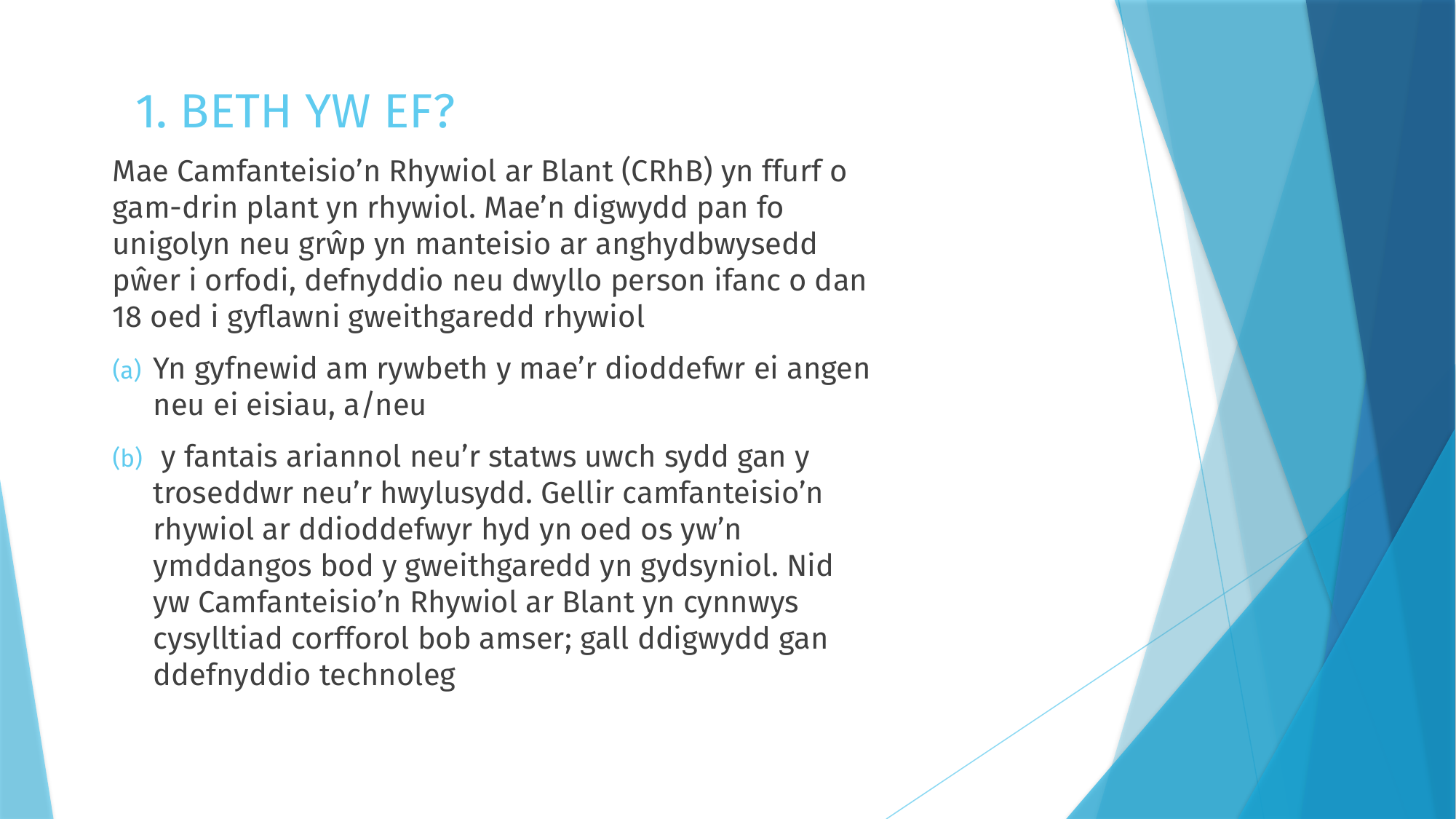

# 1. BETH YW EF?
Mae Camfanteisio’n Rhywiol ar Blant (CRhB) yn ffurf o gam-drin plant yn rhywiol. Mae’n digwydd pan fo unigolyn neu grŵp yn manteisio ar anghydbwysedd pŵer i orfodi, defnyddio neu dwyllo person ifanc o dan 18 oed i gyflawni gweithgaredd rhywiol
Yn gyfnewid am rywbeth y mae’r dioddefwr ei angen neu ei eisiau, a/neu
 y fantais ariannol neu’r statws uwch sydd gan y troseddwr neu’r hwylusydd. Gellir camfanteisio’n rhywiol ar ddioddefwyr hyd yn oed os yw’n ymddangos bod y gweithgaredd yn gydsyniol. Nid yw Camfanteisio’n Rhywiol ar Blant yn cynnwys cysylltiad corfforol bob amser; gall ddigwydd gan ddefnyddio technoleg